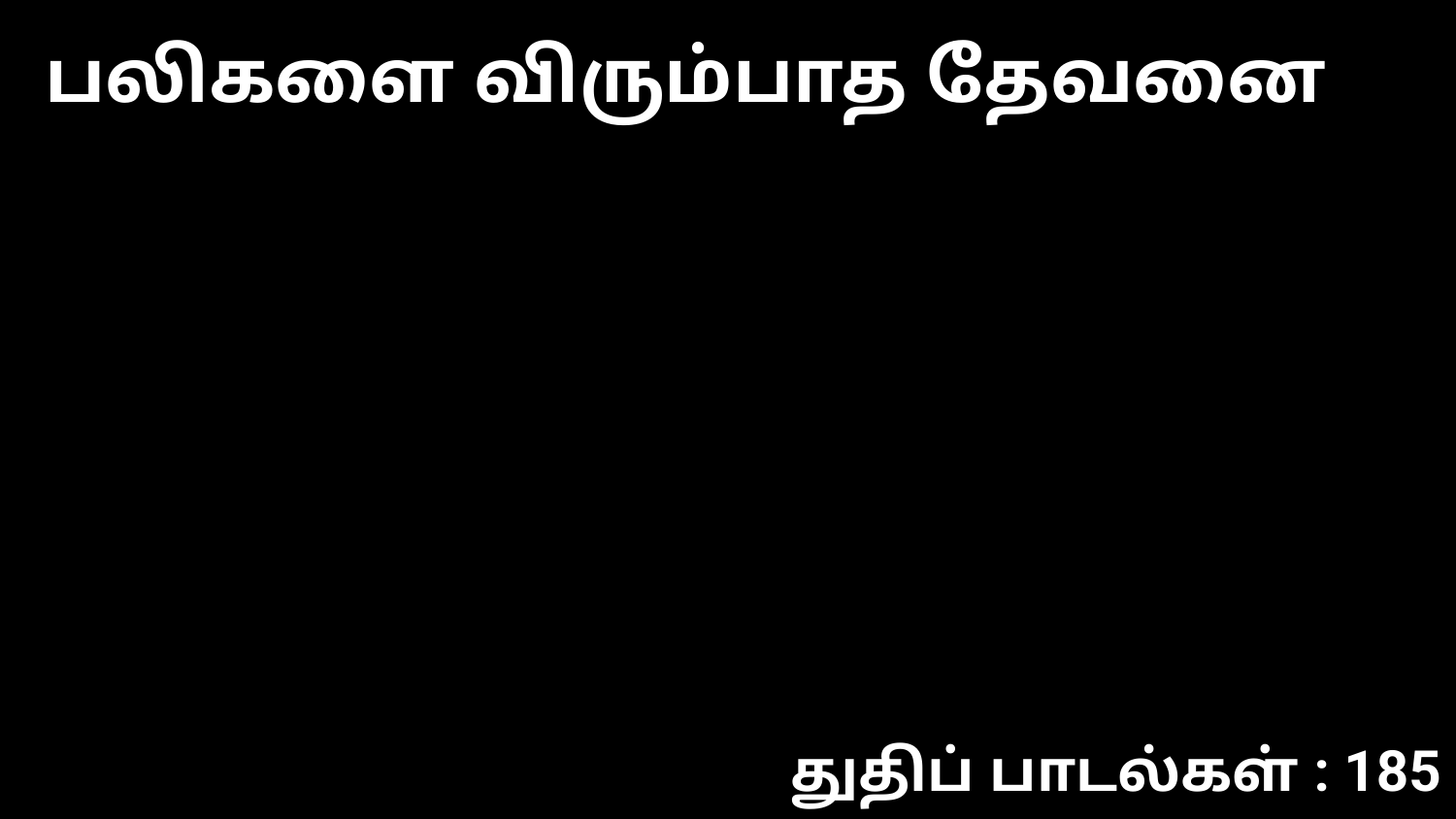

பலிகளை விரும்பாத தேவனை
துதிப் பாடல்கள் : 185